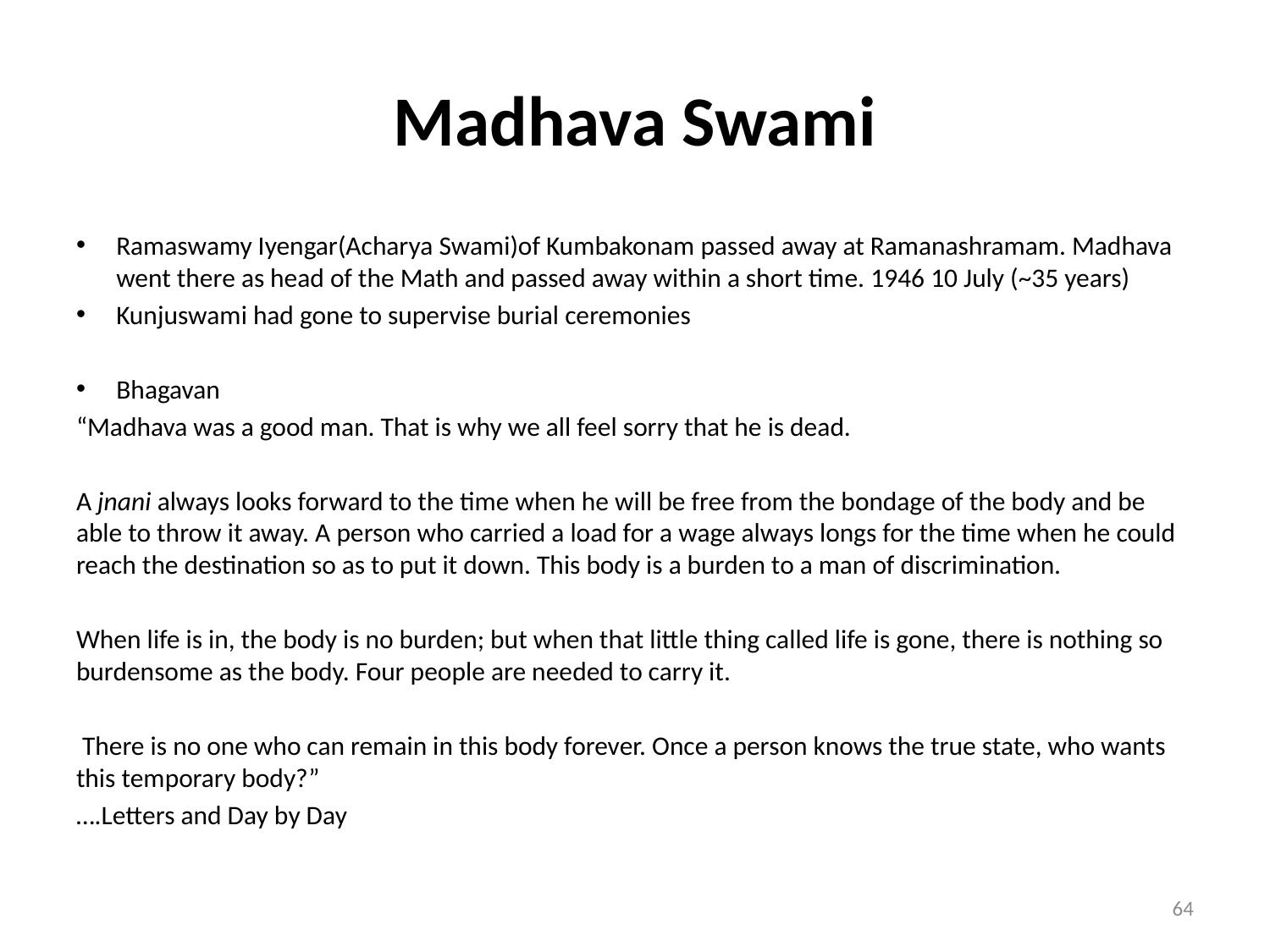

# Madhava Swami
Ramaswamy Iyengar(Acharya Swami)of Kumbakonam passed away at Ramanashramam. Madhava went there as head of the Math and passed away within a short time. 1946 10 July (~35 years)
Kunjuswami had gone to supervise burial ceremonies

Bhagavan
“Madhava was a good man. That is why we all feel sorry that he is dead.

A jnani always looks forward to the time when he will be free from the bondage of the body and be able to throw it away. A person who carried a load for a wage always longs for the time when he could reach the destination so as to put it down. This body is a burden to a man of discrimination.

When life is in, the body is no burden; but when that little thing called life is gone, there is nothing so burdensome as the body. Four people are needed to carry it.

 There is no one who can remain in this body forever. Once a person knows the true state, who wants this temporary body?”
….Letters and Day by Day

64